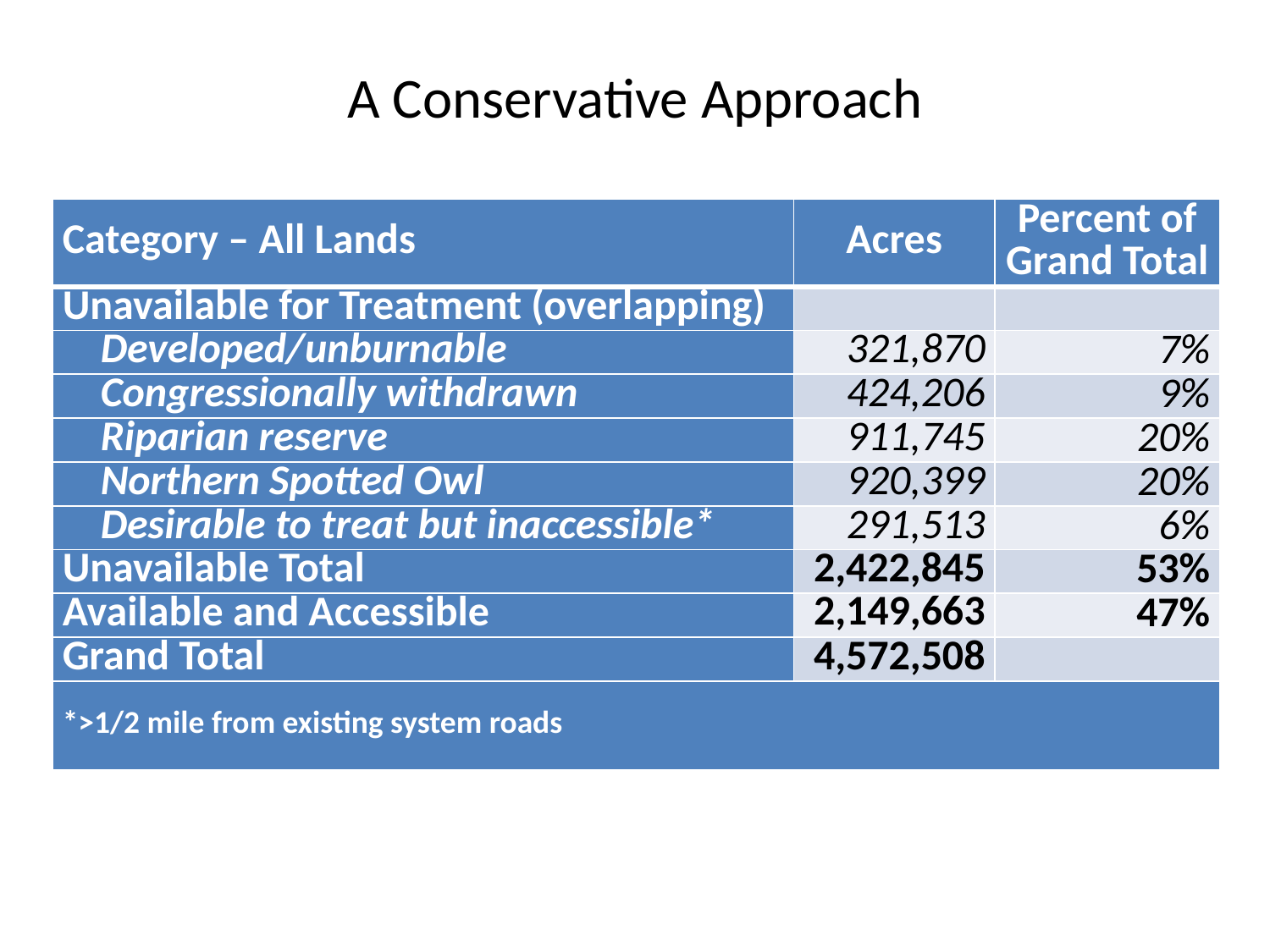

# A Conservative Approach
| Category – All Lands | Acres | Percent of Grand Total |
| --- | --- | --- |
| Unavailable for Treatment (overlapping) |  |  |
| Developed/unburnable | 321,870 | 7% |
| Congressionally withdrawn | 424,206 | 9% |
| Riparian reserve | 911,745 | 20% |
| Northern Spotted Owl | 920,399 | 20% |
| Desirable to treat but inaccessible\* | 291,513 | 6% |
| Unavailable Total | 2,422,845 | 53% |
| Available and Accessible | 2,149,663 | 47% |
| Grand Total | 4,572,508 |  |
| \*>1/2 mile from existing system roads |  |  |